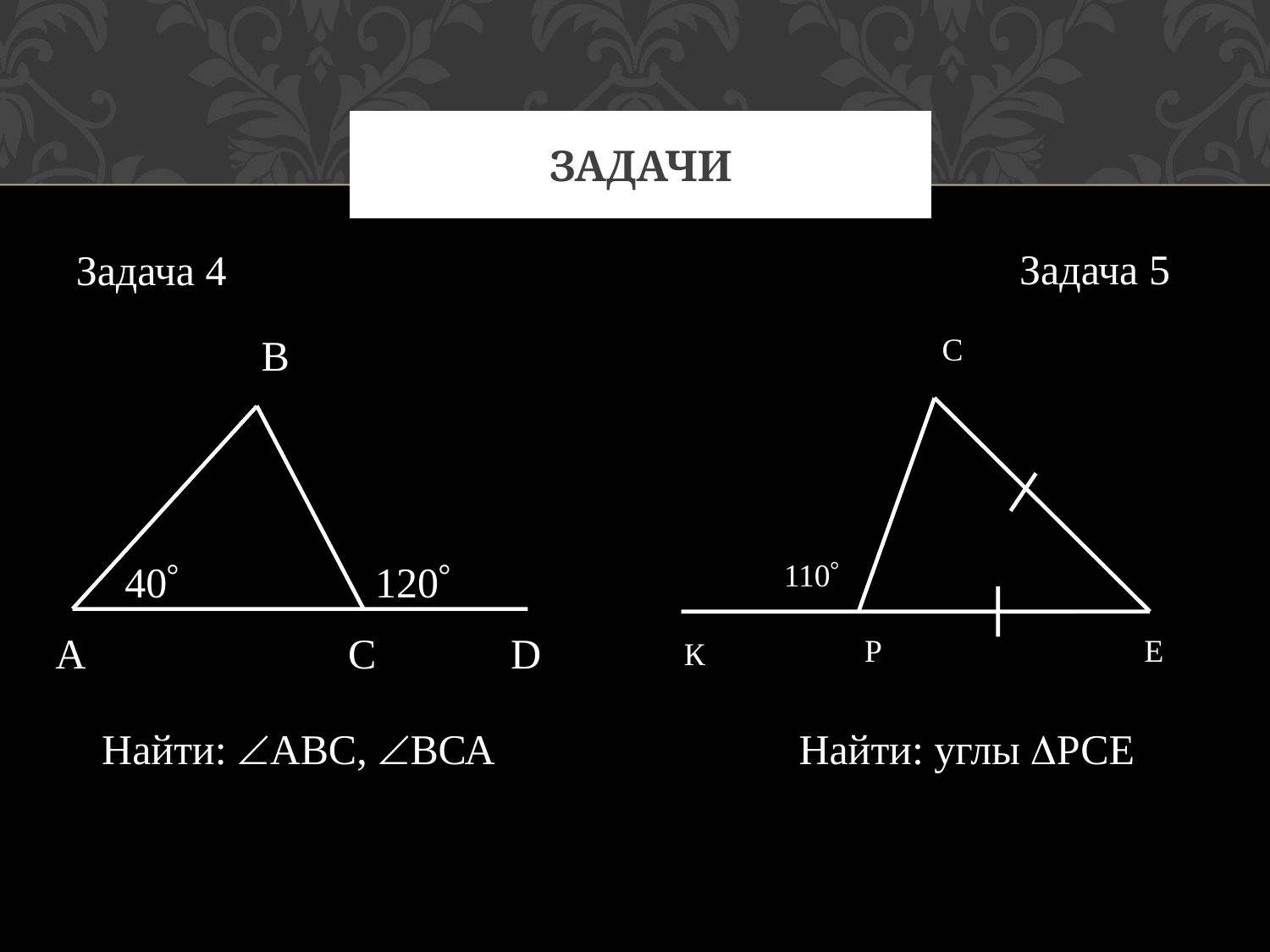

# Задачи
Задача 5
Задача 4
В

А
С
D
40°
120°
С

110°

Р
Е
К
Найти: ∠АВС, ∠ВСА
Найти: углы ΔРСЕ